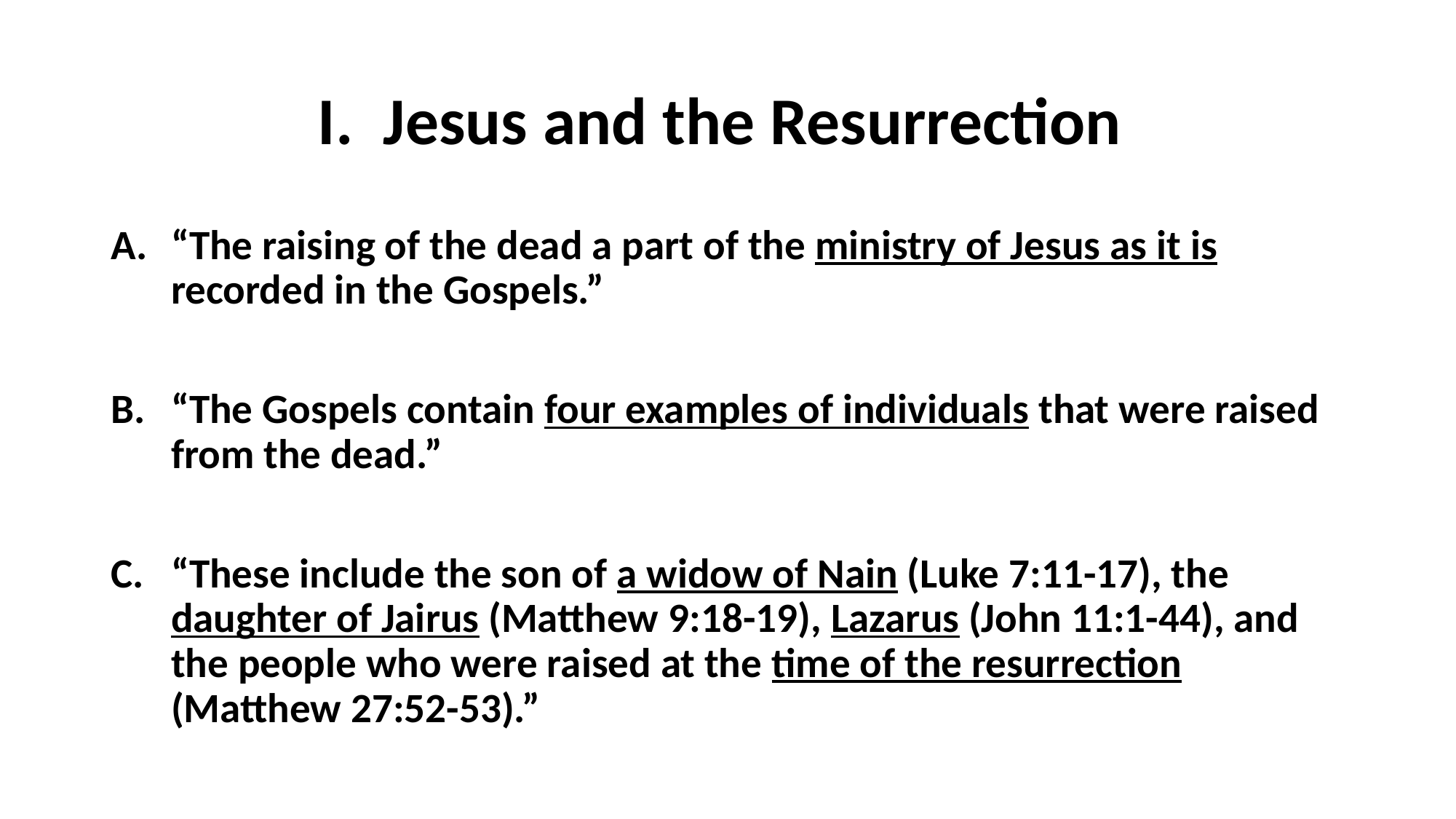

# I.  Jesus and the Resurrection
“The raising of the dead a part of the ministry of Jesus as it is recorded in the Gospels.”

“The Gospels contain four examples of individuals that were raised from the dead.”

“These include the son of a widow of Nain (Luke 7:11-17), the daughter of Jairus (Matthew 9:18-19), Lazarus (John 11:1-44), and the people who were raised at the time of the resurrection (Matthew 27:52-53).”